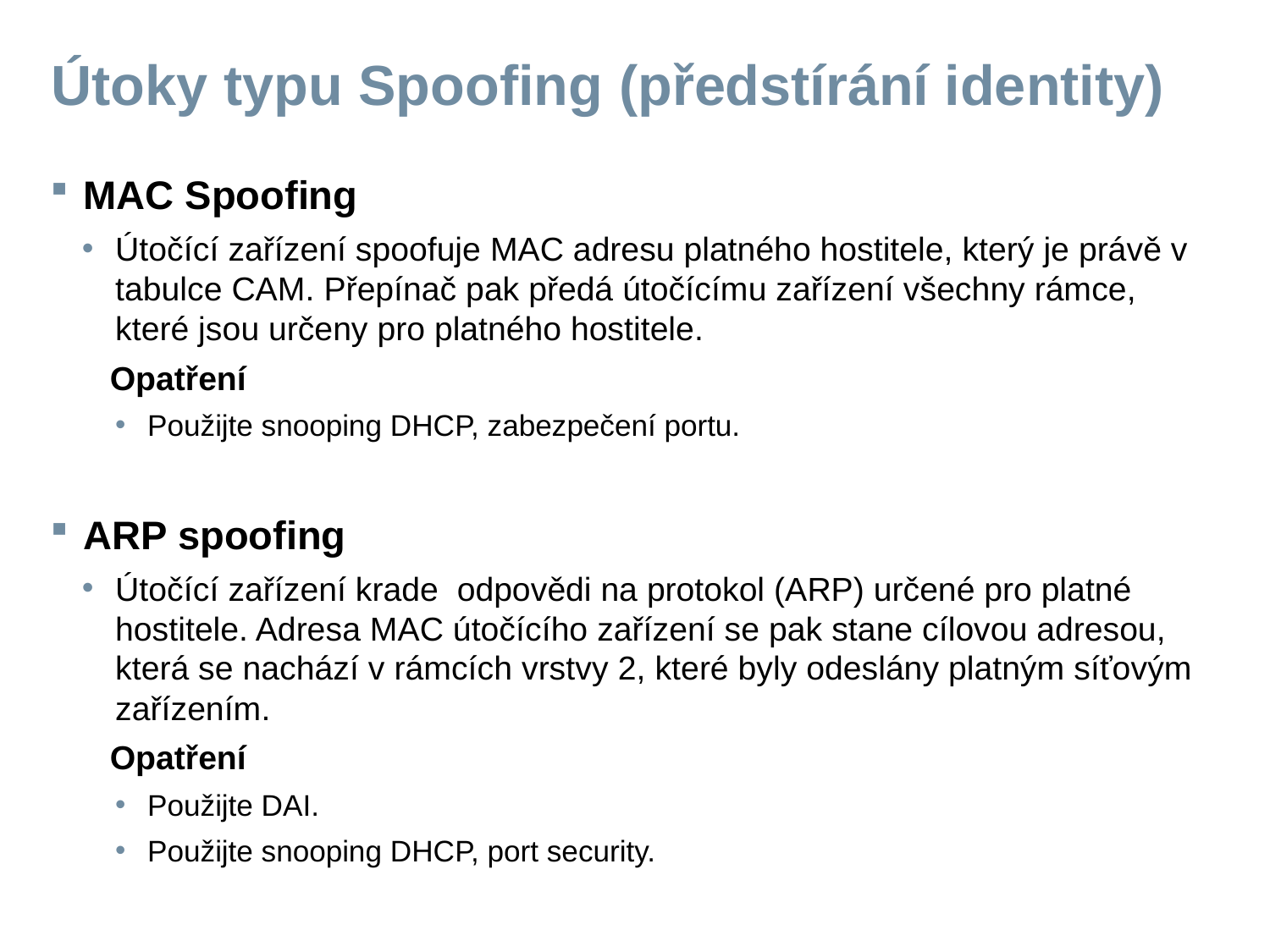

# Útoky typu Spoofing (předstírání identity)
MAC Spoofing
Útočící zařízení spoofuje MAC adresu platného hostitele, který je právě v tabulce CAM. Přepínač pak předá útočícímu zařízení všechny rámce, které jsou určeny pro platného hostitele.
   Opatření
Použijte snooping DHCP, zabezpečení portu.

ARP spoofing
Útočící zařízení krade  odpovědi na protokol (ARP) určené pro platné hostitele. Adresa MAC útočícího zařízení se pak stane cílovou adresou, která se nachází v rámcích vrstvy 2, které byly odeslány platným síťovým zařízením.
   Opatření
Použijte DAI.
Použijte snooping DHCP, port security.